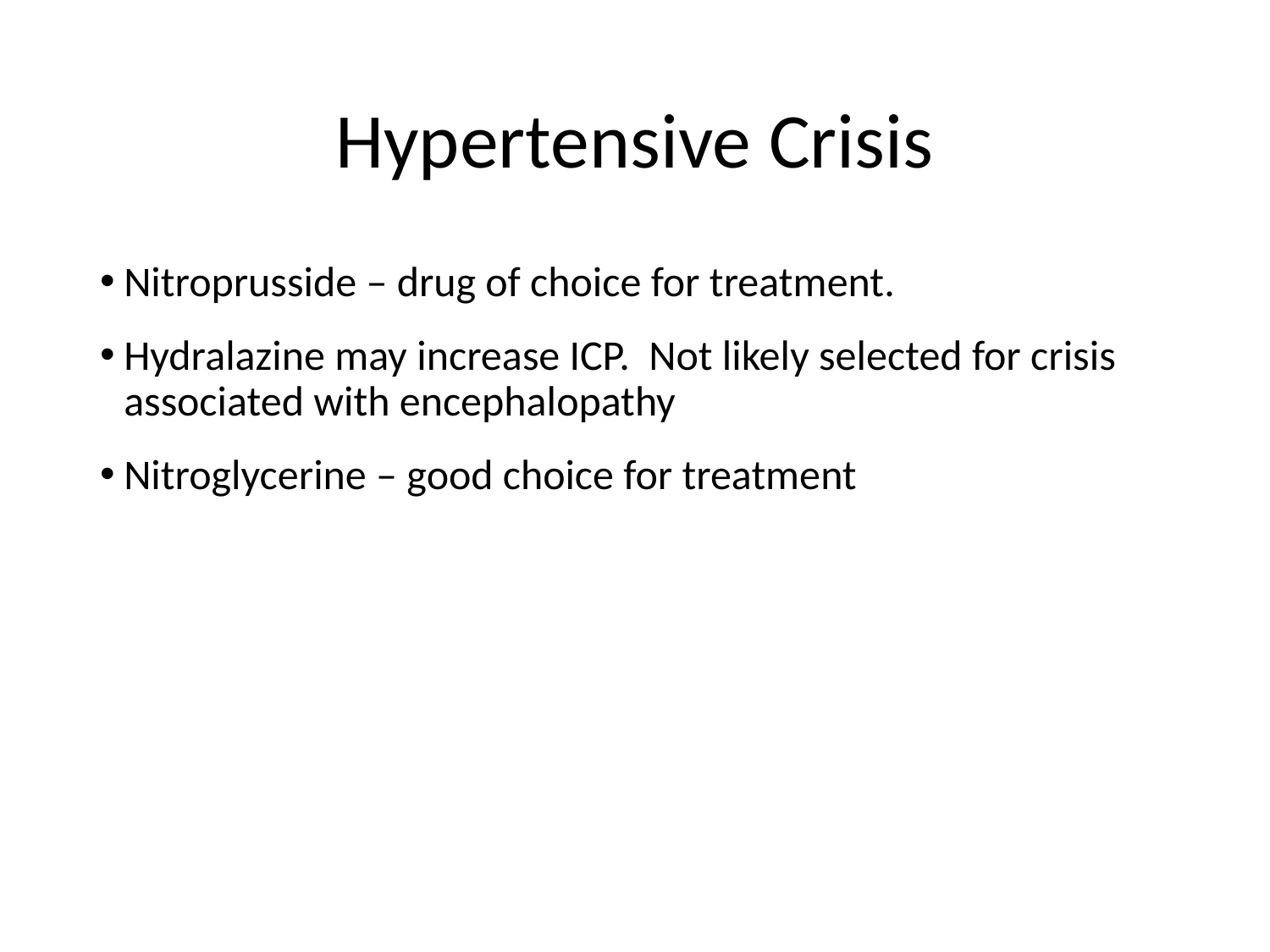

# Hypertensive Crisis
Nitroprusside – drug of choice for treatment.
Hydralazine may increase ICP.  Not likely selected for crisis associated with encephalopathy
Nitroglycerine – good choice for treatment